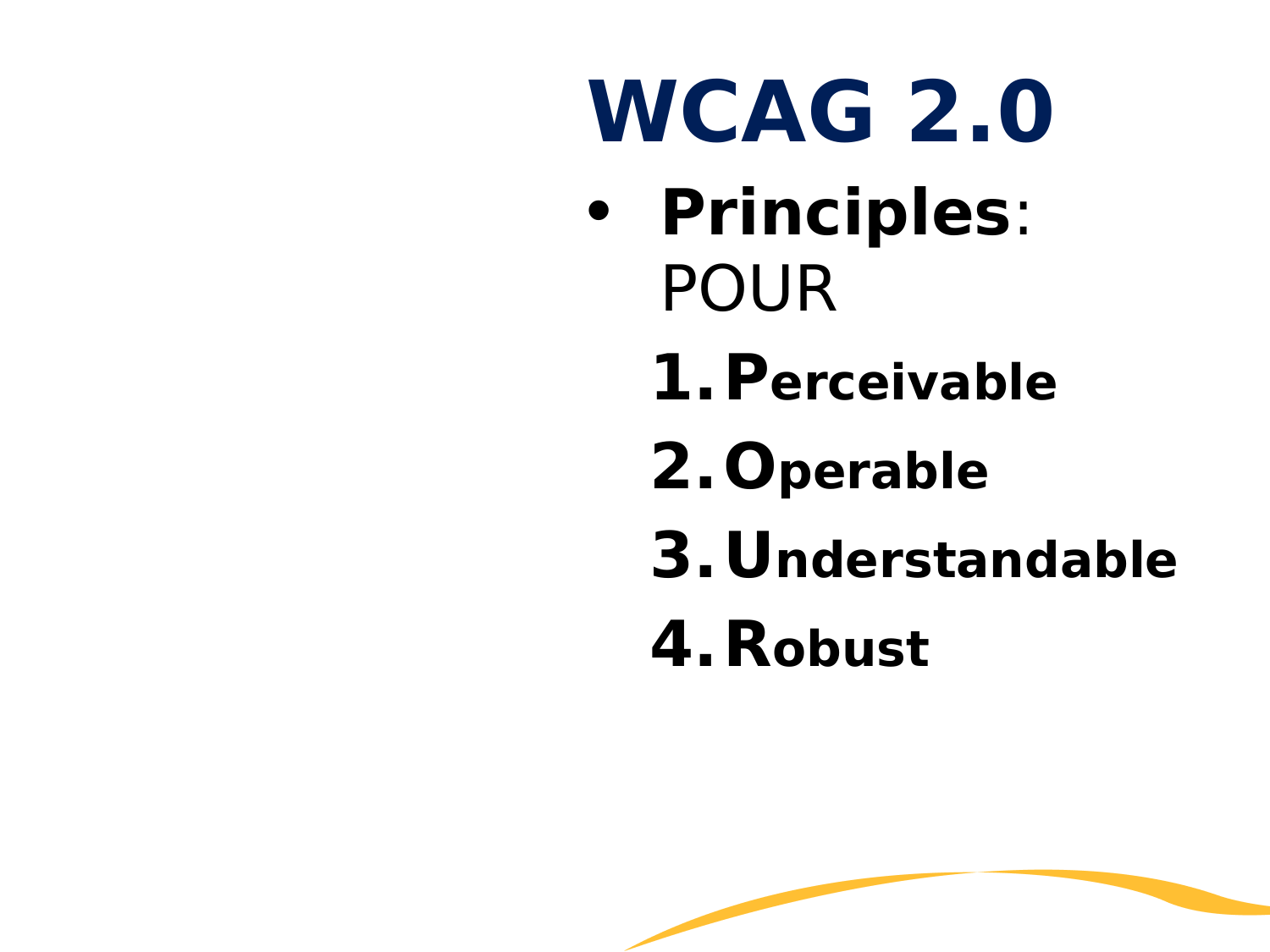

# WCAG 1.0 – WCAG 2.0
WCAG 2.0
Principles: POUR
Perceivable
Operable
Understandable
Robust